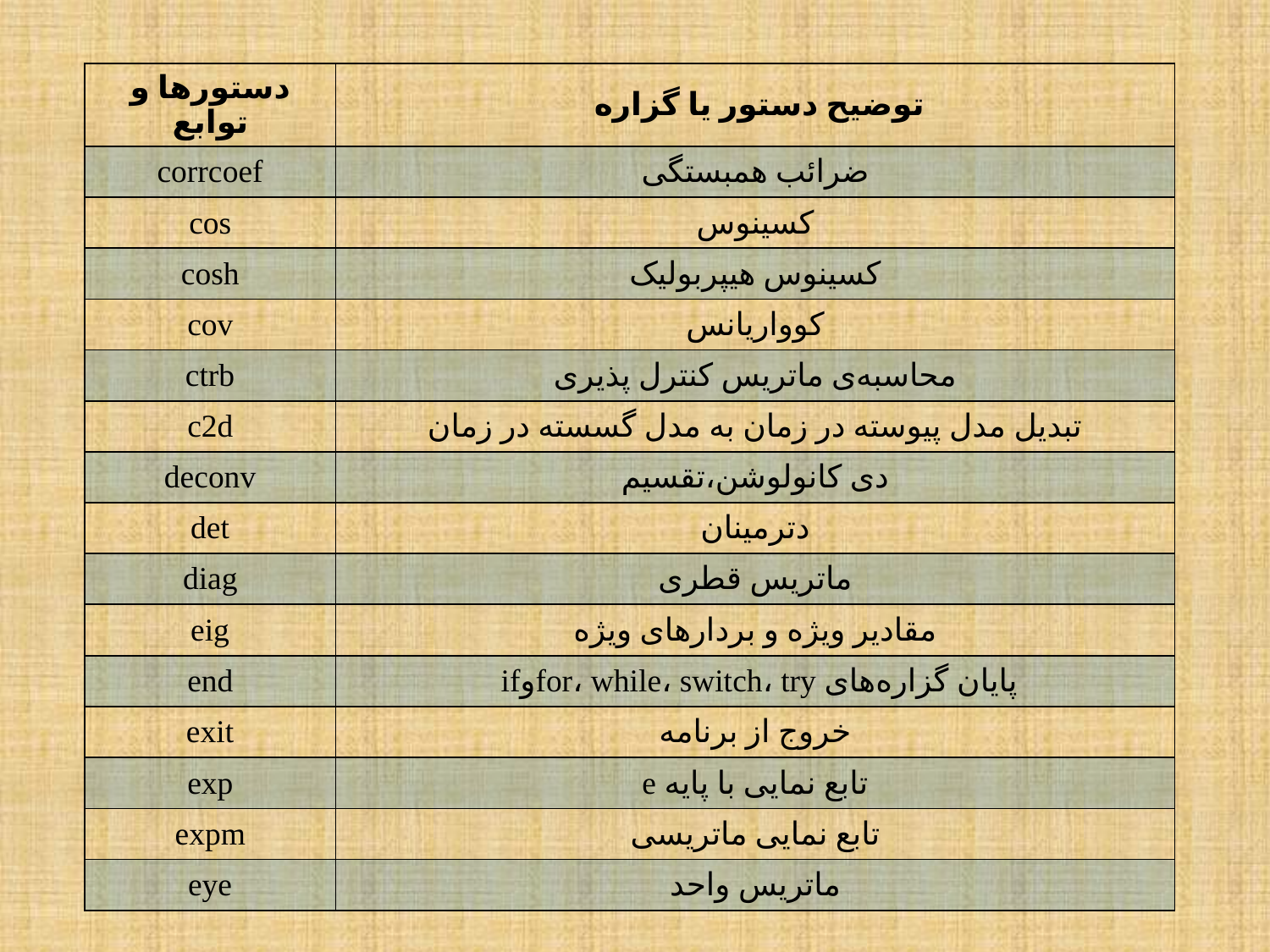

| دستورها و توابع | توضیح دستور یا گزاره |
| --- | --- |
| corrcoef | ضرائب همبستگی |
| cos | کسینوس |
| cosh | کسینوس هیپربولیک |
| cov | کوواریانس |
| ctrb | محاسبه‌ی ماتریس کنترل پذیری |
| c2d | تبدیل مدل پیوسته در زمان به مدل گسسته در زمان |
| deconv | دی کانولوشن،تقسیم |
| det | دترمینان |
| diag | ماتریس قطری |
| eig | مقادیر ویژه و بردارهای ویژه |
| end | پایان گزاره‌های for، while، switch، tryوif |
| exit | خروج از برنامه |
| exp | تابع نمایی با پایه e |
| expm | تابع نمایی ماتریسی |
| eye | ماتریس واحد |